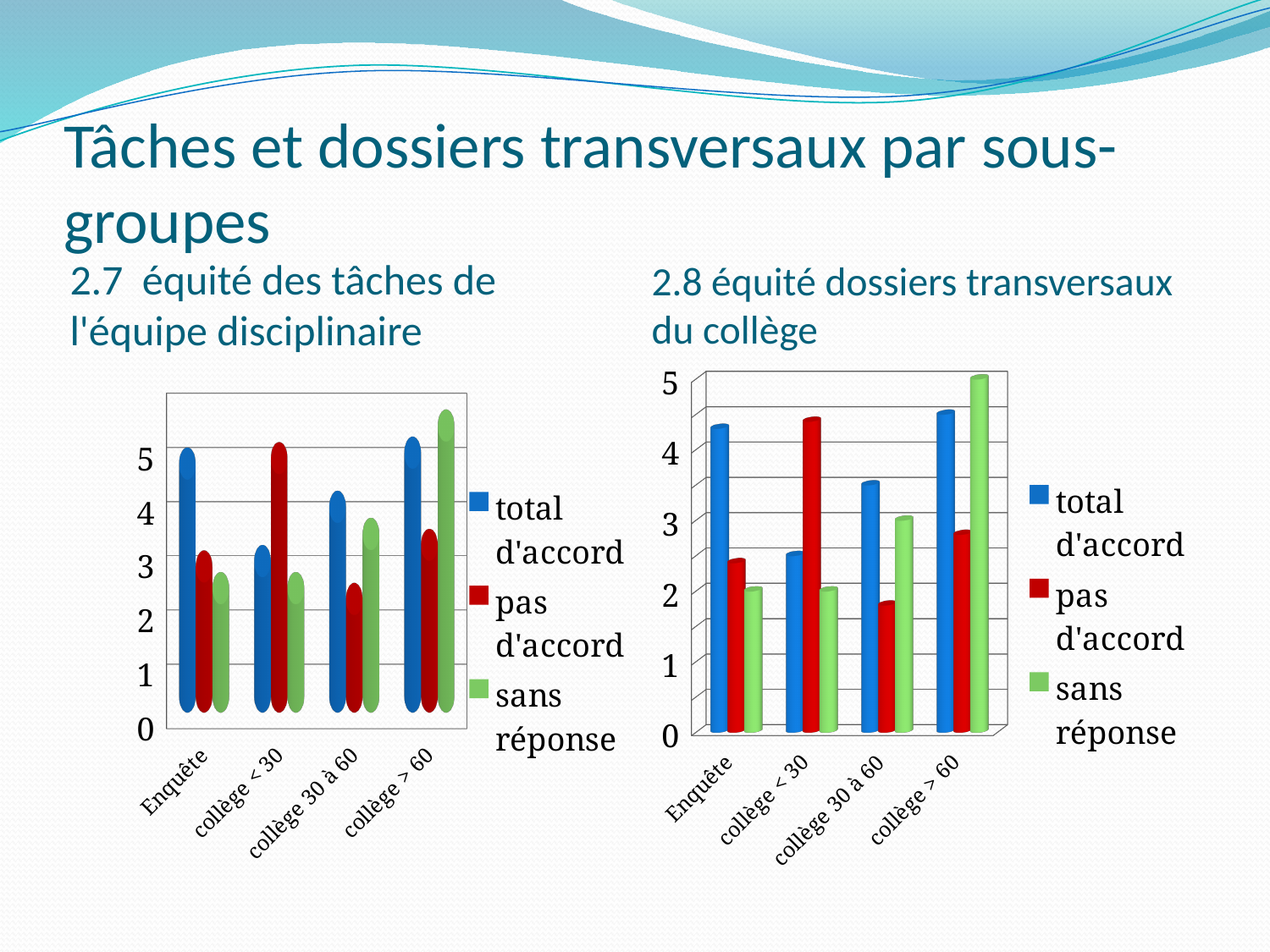

# Tâches et dossiers transversaux par sous-groupes

2.8 équité dossiers transversaux du collège

2.7  équité des tâches de l'équipe disciplinaire

[unsupported chart]

[unsupported chart]